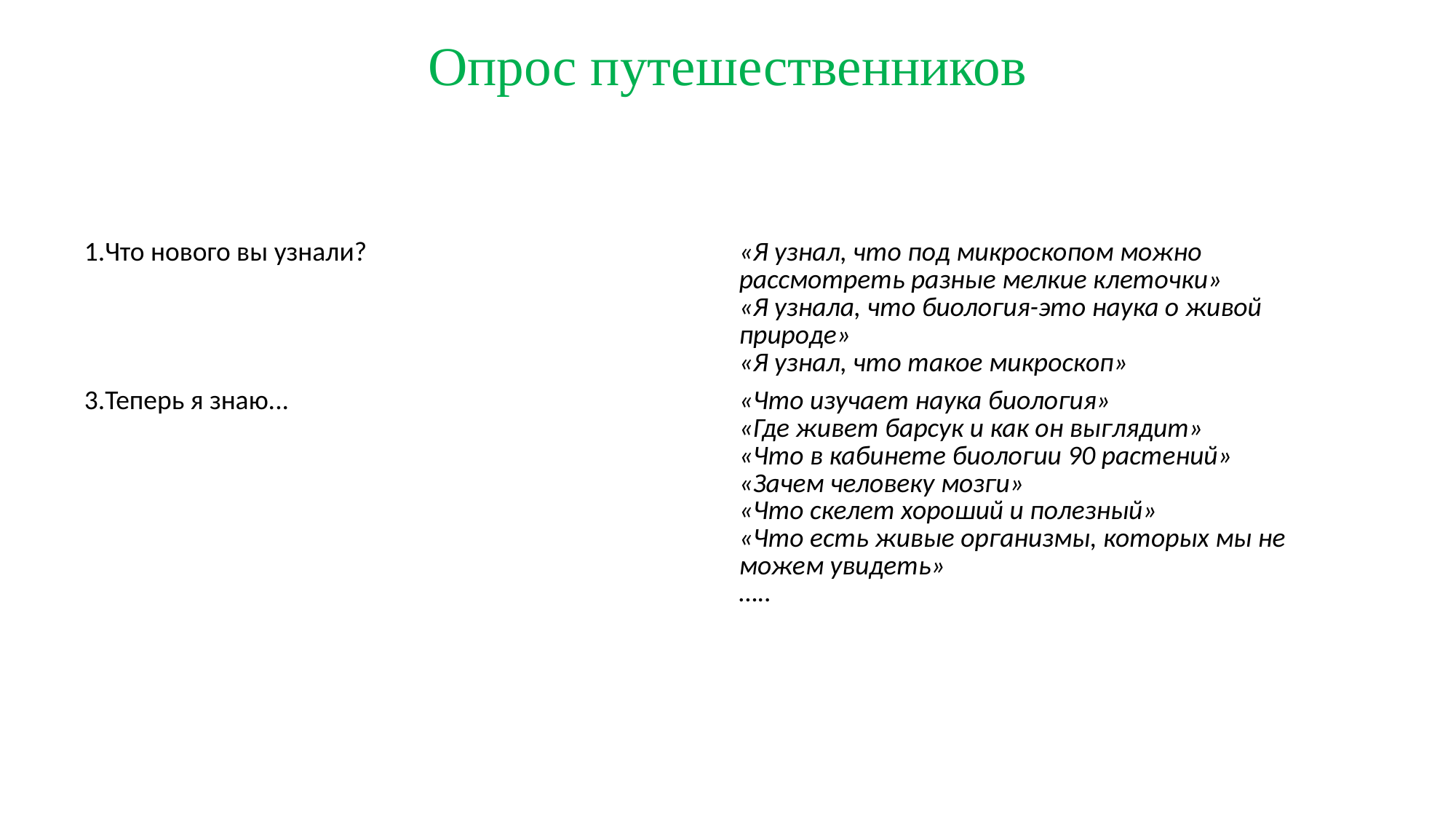

# Опрос путешественников
| Вопрос | Ответ |
| --- | --- |
| 1.Что нового вы узнали? | «Я узнал, что под микроскопом можно рассмотреть разные мелкие клеточки» «Я узнала, что биология-это наука о живой природе» «Я узнал, что такое микроскоп» |
| 3.Теперь я знаю... | «Что изучает наука биология» «Где живет барсук и как он выглядит» «Что в кабинете биологии 90 растений» «Зачем человеку мозги» «Что скелет хороший и полезный» «Что есть живые организмы, которых мы не можем увидеть» ….. |